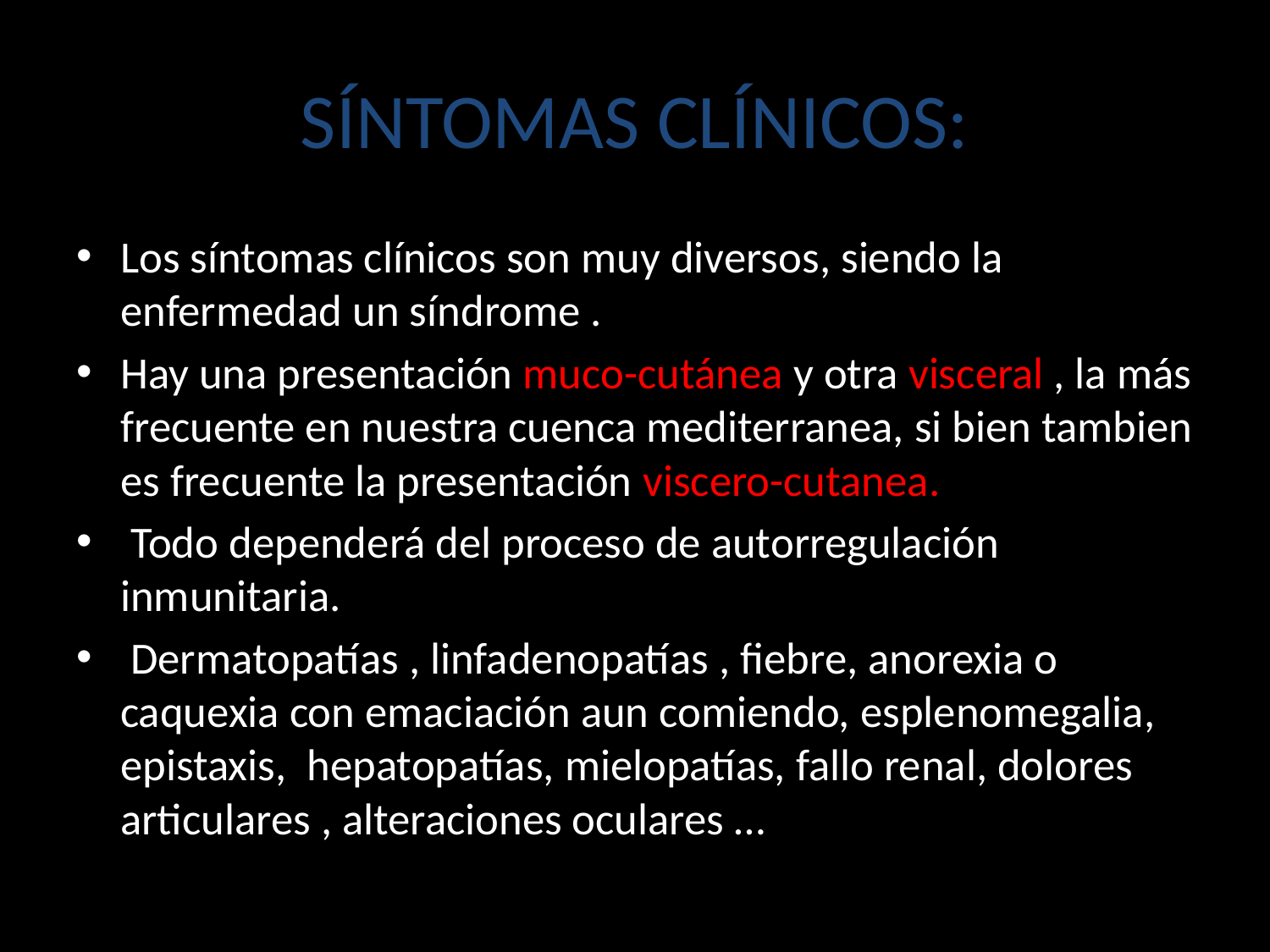

# SÍNTOMAS CLÍNICOS:
Los síntomas clínicos son muy diversos, siendo la enfermedad un síndrome .
Hay una presentación muco-cutánea y otra visceral , la más frecuente en nuestra cuenca mediterranea, si bien tambien es frecuente la presentación viscero-cutanea.
 Todo dependerá del proceso de autorregulación inmunitaria.
 Dermatopatías , linfadenopatías , fiebre, anorexia o caquexia con emaciación aun comiendo, esplenomegalia, epistaxis,  hepatopatías, mielopatías, fallo renal, dolores articulares , alteraciones oculares …